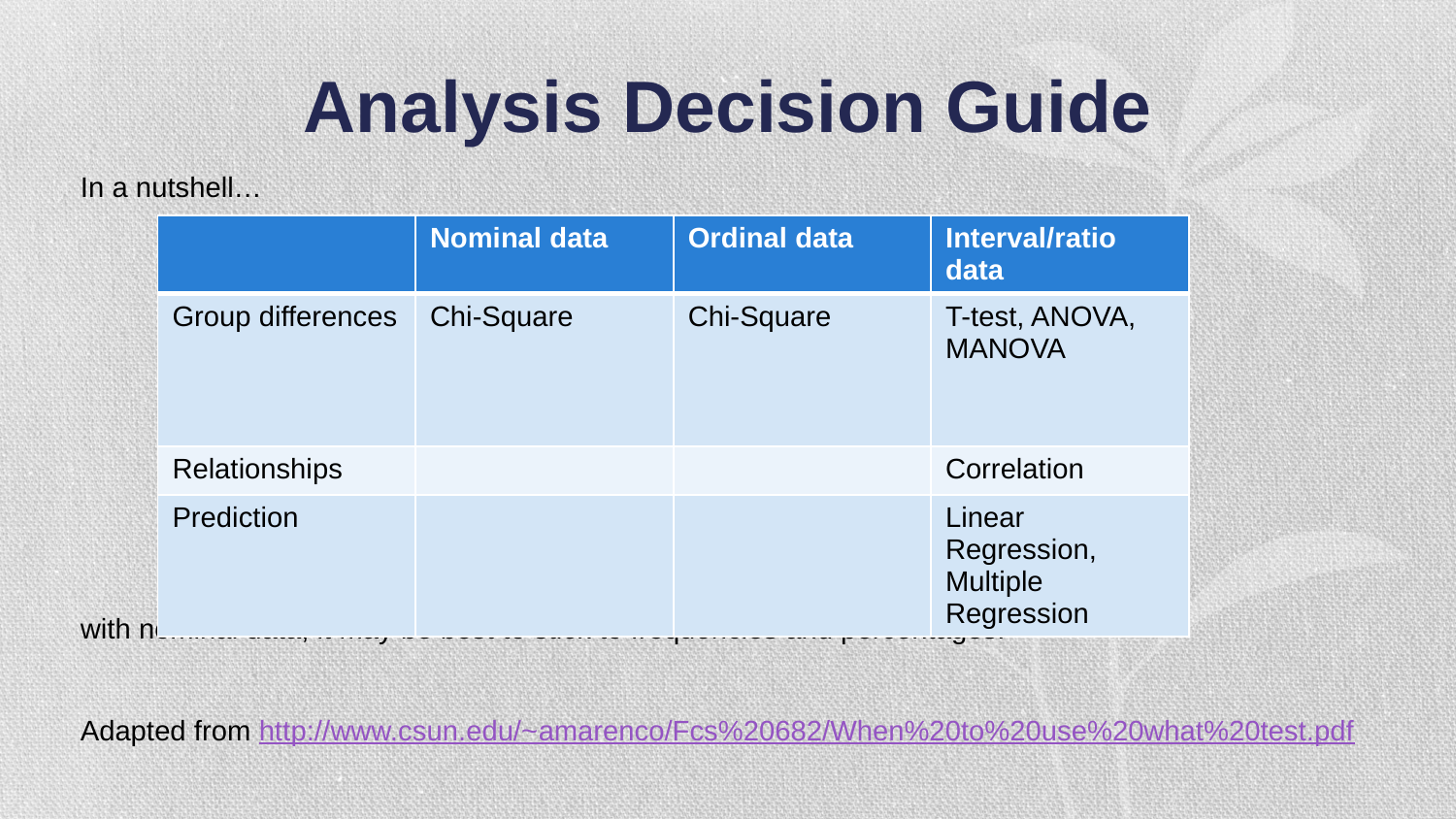

# Analysis Decision Guide
In a nutshell…

with nominal data, it may be best to stick to frequencies and percentages!

Adapted from http://www.csun.edu/~amarenco/Fcs%20682/When%20to%20use%20what%20test.pdf

|  | Nominal data | Ordinal data | Interval/ratio data |
| --- | --- | --- | --- |
| Group differences | Chi-Square | Chi-Square | T-test, ANOVA, MANOVA |
| Relationships |  |  | Correlation |
| Prediction |  |  | Linear Regression, Multiple Regression |